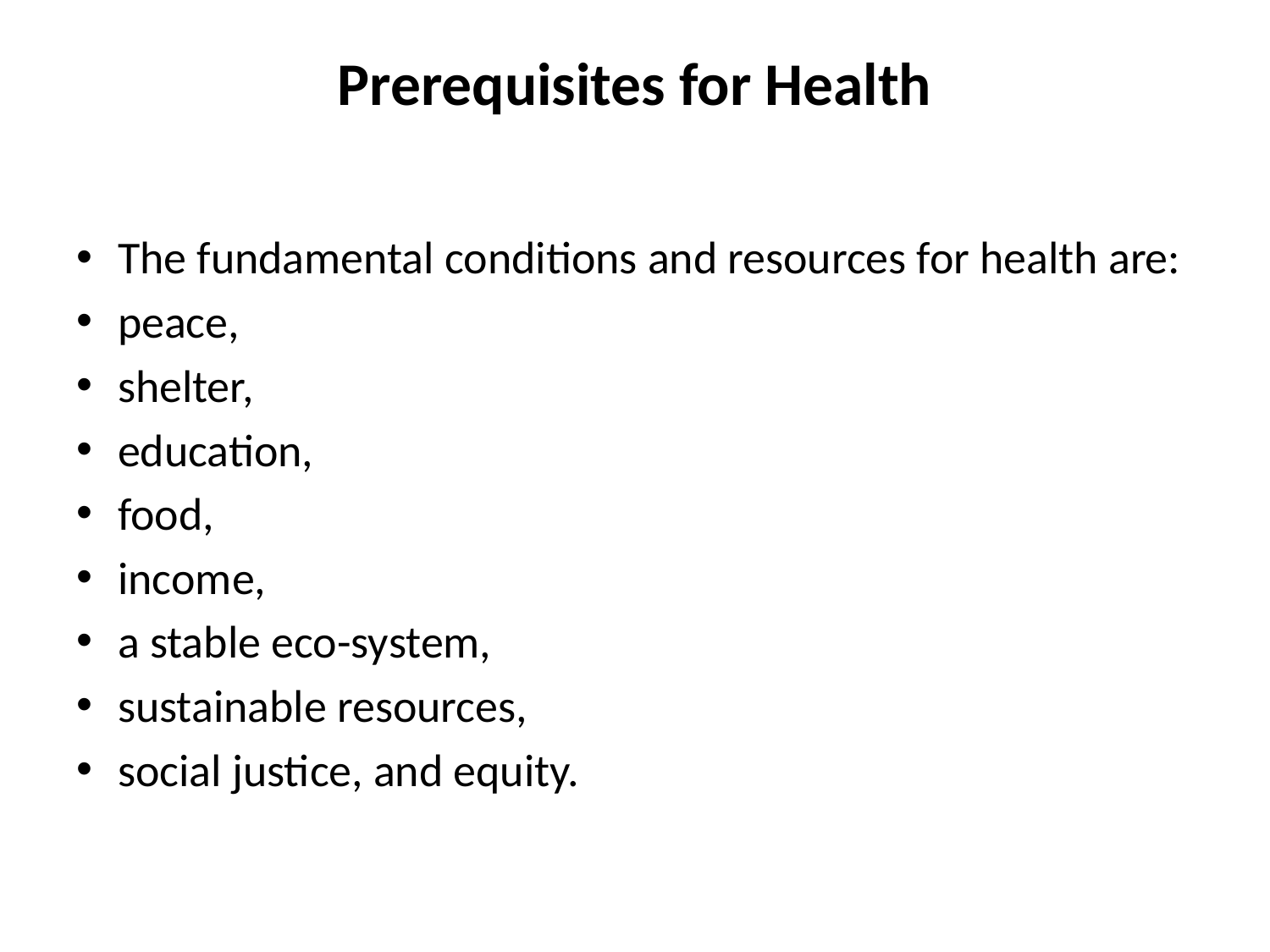

# Prerequisites for Health
The fundamental conditions and resources for health are:
peace,
shelter,
education,
food,
income,
a stable eco-system,
sustainable resources,
social justice, and equity.